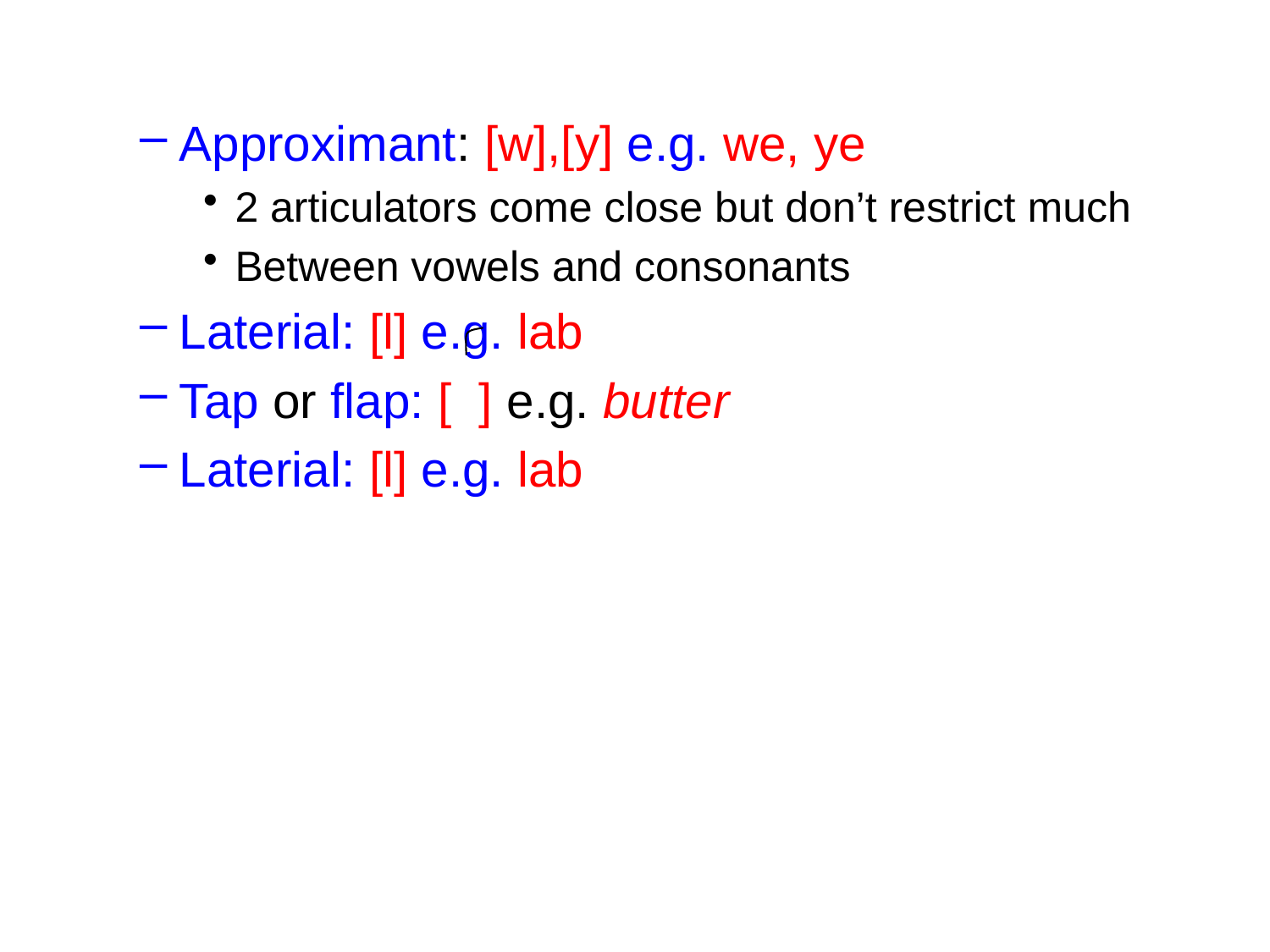

Approximant: [w],[y] e.g. we, ye
2 articulators come close but don’t restrict much
Between vowels and consonants
Laterial: [l] e.g. lab
Tap or flap: [  ] e.g. butter
Laterial: [l] e.g. lab